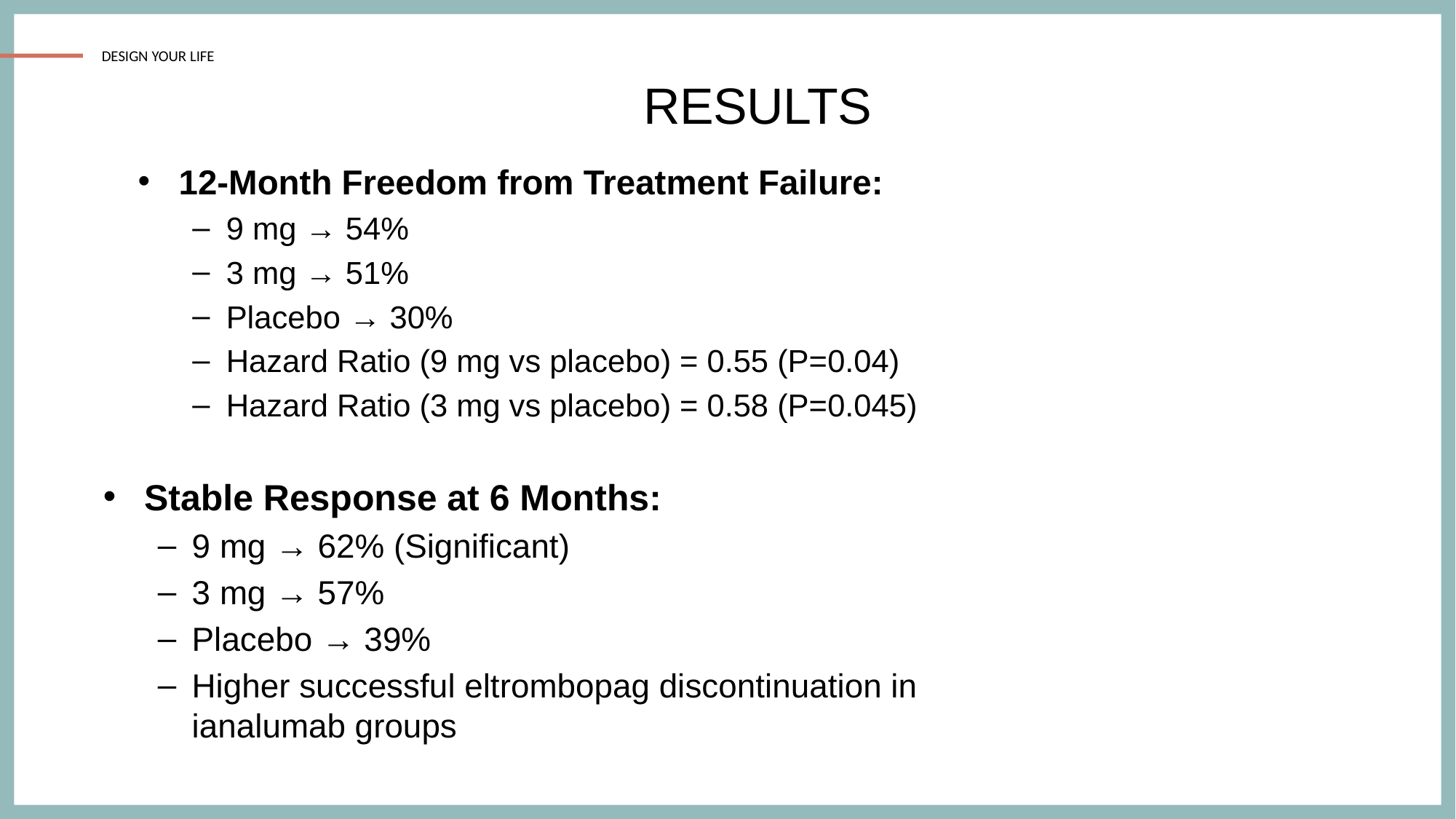

RESULTS
12-Month Freedom from Treatment Failure:
9 mg → 54%
3 mg → 51%
Placebo → 30%
Hazard Ratio (9 mg vs placebo) = 0.55 (P=0.04)
Hazard Ratio (3 mg vs placebo) = 0.58 (P=0.045)
Stable Response at 6 Months:
9 mg → 62% (Significant)
3 mg → 57%
Placebo → 39%
Higher successful eltrombopag discontinuation in ianalumab groups